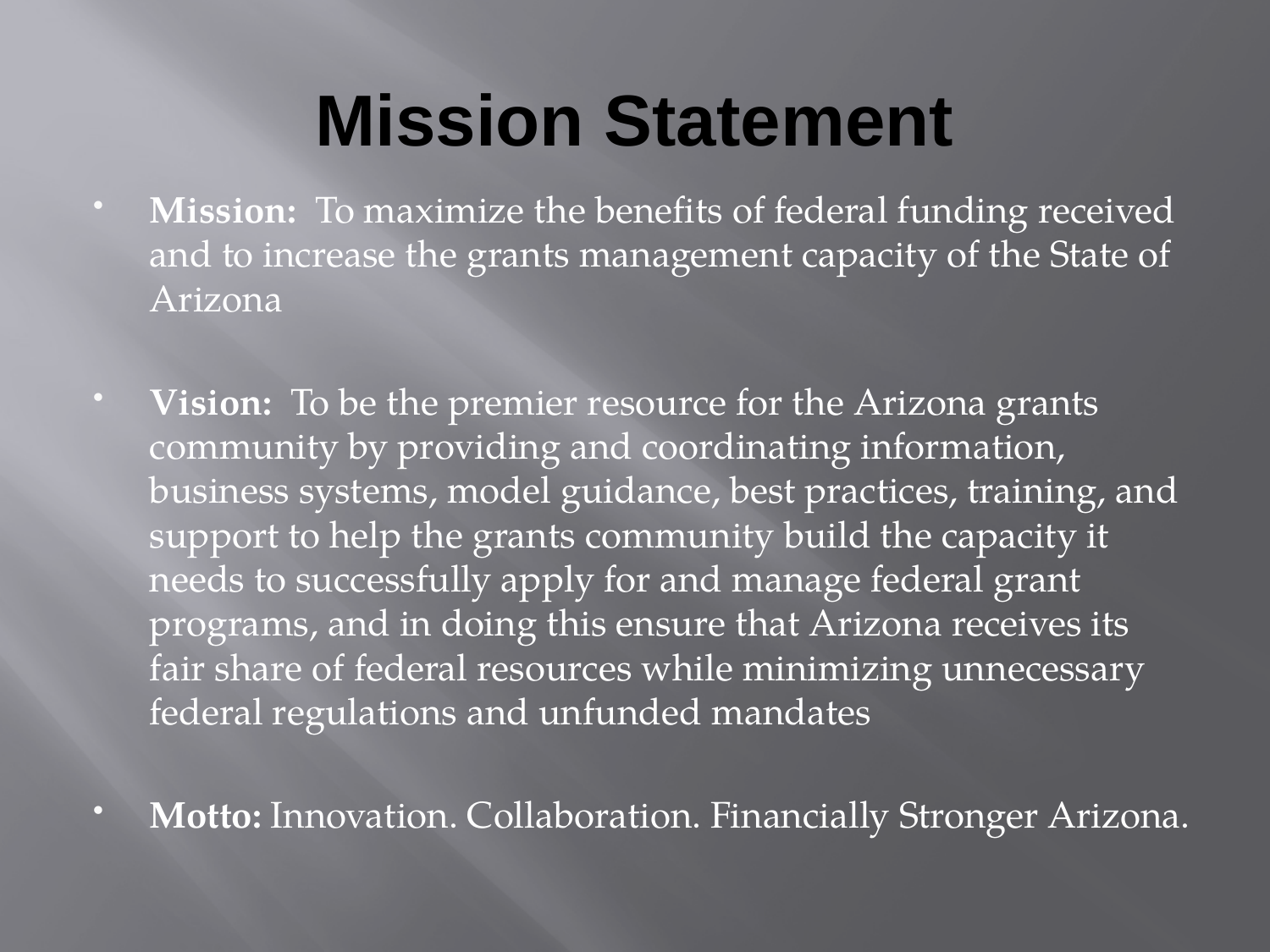

# Mission Statement
Mission:  To maximize the benefits of federal funding received and to increase the grants management capacity of the State of Arizona

Vision:  To be the premier resource for the Arizona grants community by providing and coordinating information, business systems, model guidance, best practices, training, and support to help the grants community build the capacity it needs to successfully apply for and manage federal grant programs, and in doing this ensure that Arizona receives its fair share of federal resources while minimizing unnecessary federal regulations and unfunded mandates

Motto: Innovation. Collaboration. Financially Stronger Arizona.